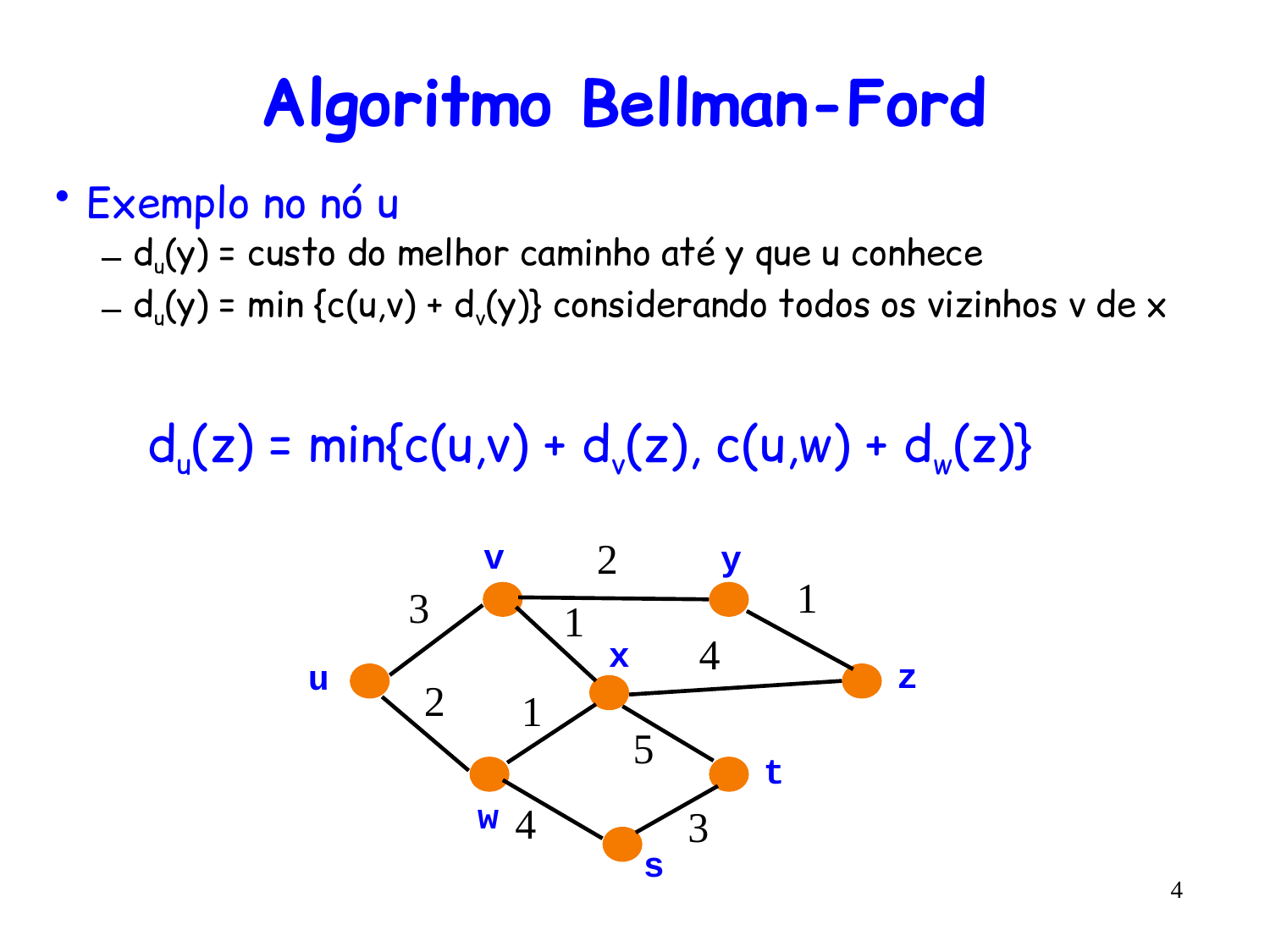

# Algoritmo Bellman-Ford
Exemplo no nó u
du(y) = custo do melhor caminho até y que u conhece
du(y) = min {c(u,v) + dv(y)} considerando todos os vizinhos v de x
du(z) = min{c(u,v) + dv(z), c(u,w) + dw(z)}
2
v
y
1
3

1

4
x
z
u

2

1

5
t

w
4
3

s
4